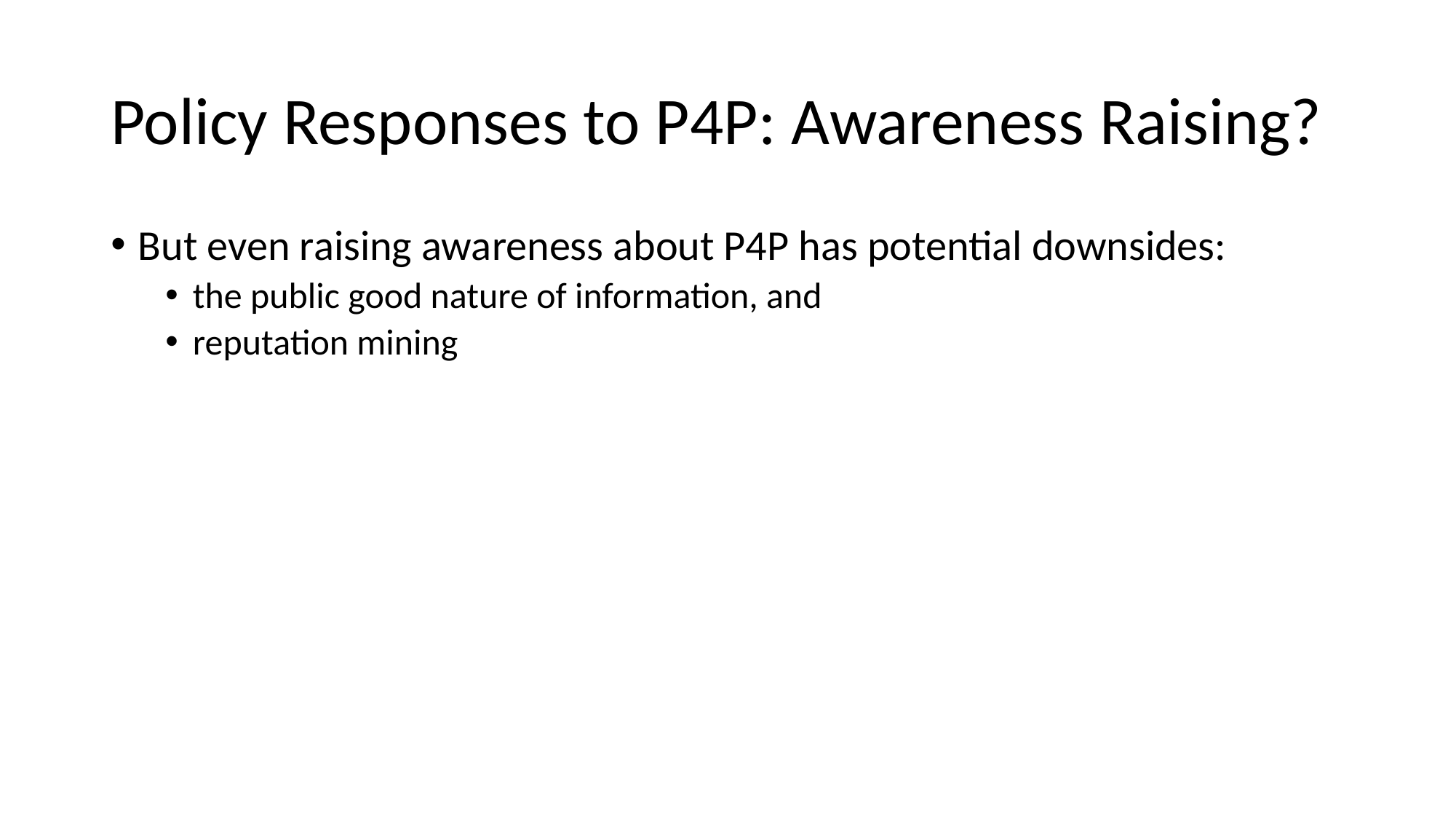

# Policy Responses to P4P: Awareness Raising?
But even raising awareness about P4P has potential downsides:
the public good nature of information, and
reputation mining